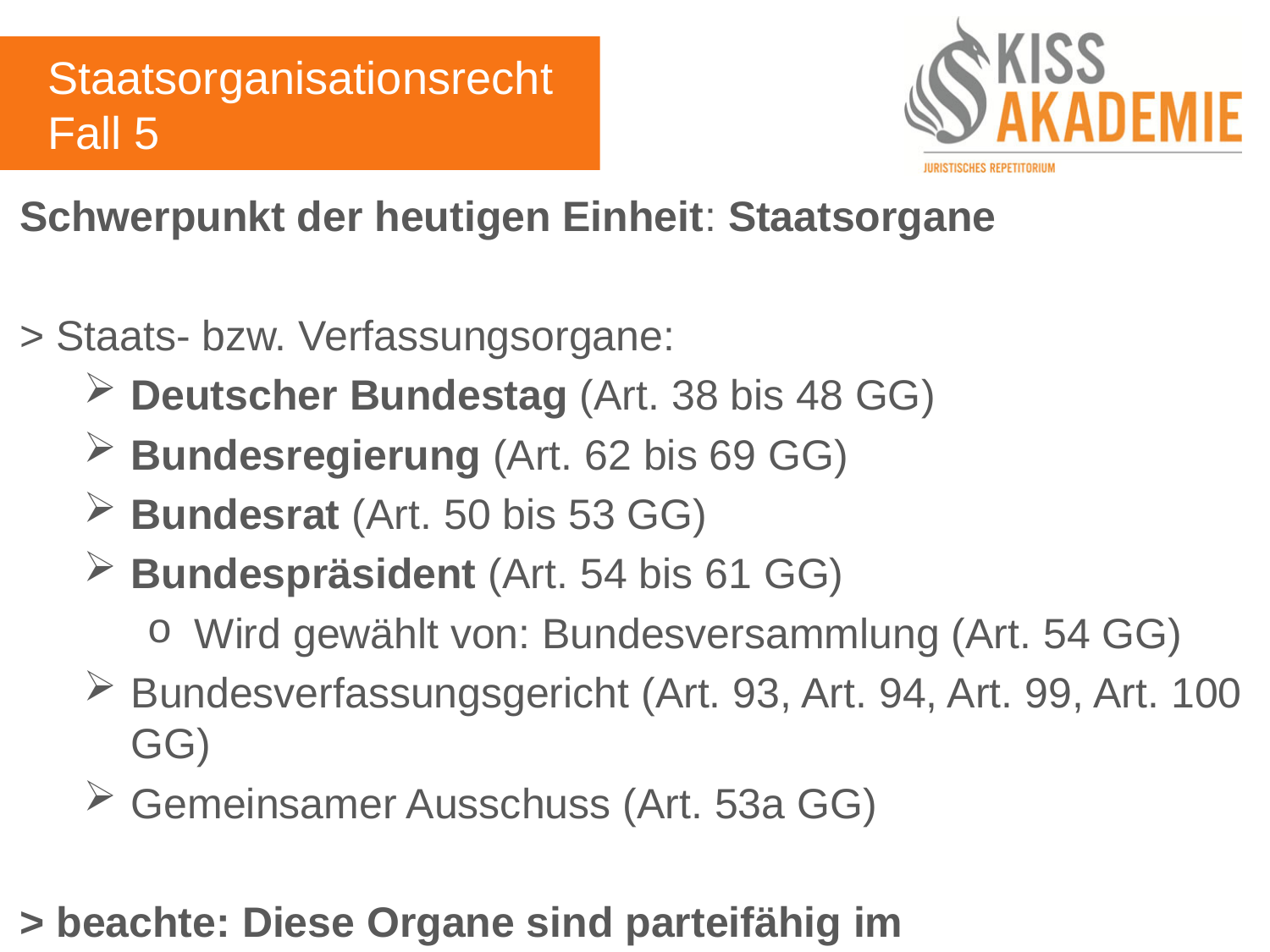

Staatsorganisationsrecht
Fall 5
Schwerpunkt der heutigen Einheit: Staatsorgane

> Staats- bzw. Verfassungsorgane:
Deutscher Bundestag (Art. 38 bis 48 GG)
Bundesregierung (Art. 62 bis 69 GG)
Bundesrat (Art. 50 bis 53 GG)
Bundespräsident (Art. 54 bis 61 GG)
Wird gewählt von: Bundesversammlung (Art. 54 GG)
Bundesverfassungsgericht (Art. 93, Art. 94, Art. 99, Art. 100 GG)
Gemeinsamer Ausschuss (Art. 53a GG)

> beachte: Diese Organe sind parteifähig im Organstreitverfahren (vgl. Art. 93 I Nr. 1 GG) [„oberste Bundesorgane“]